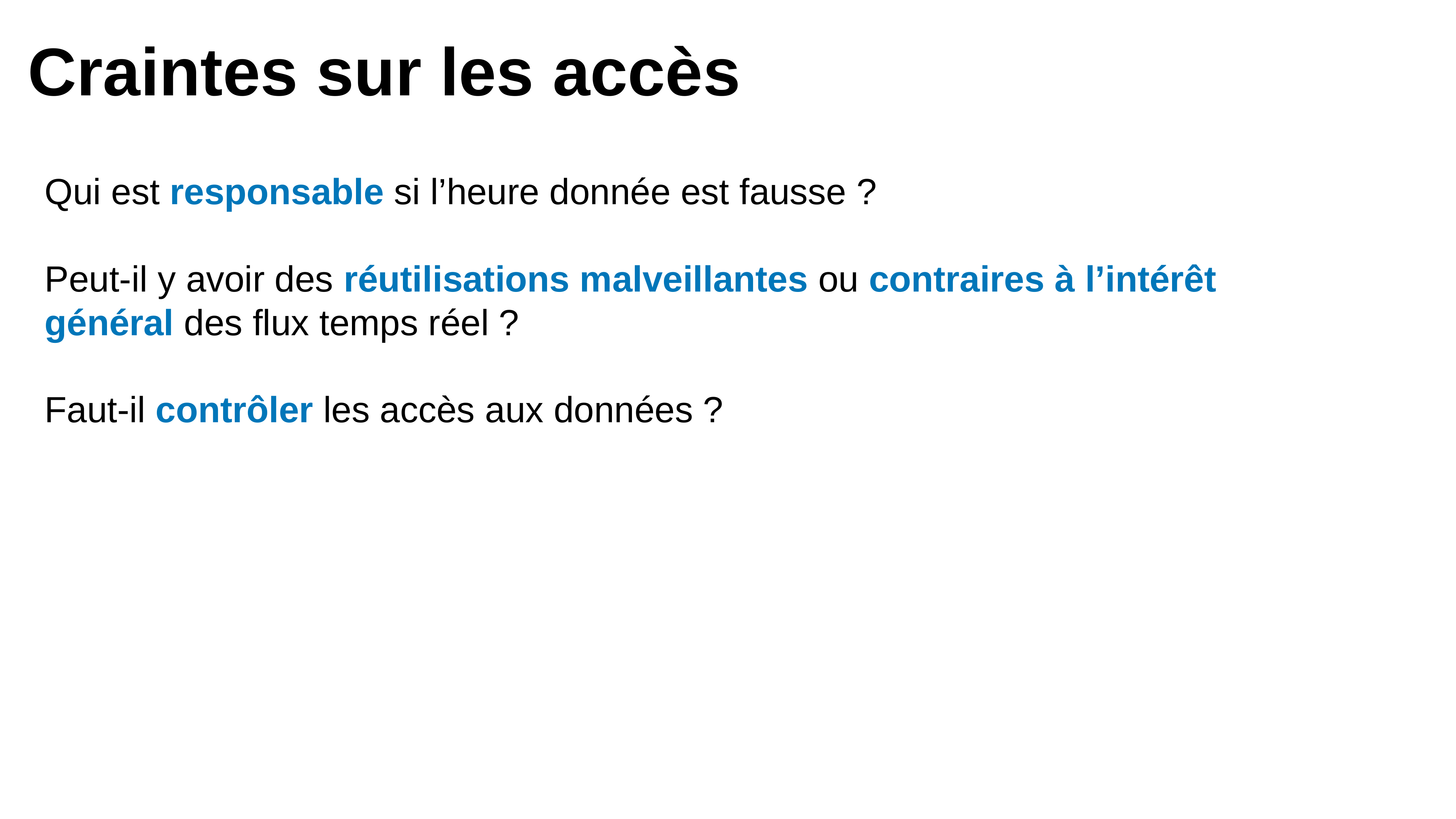

Craintes sur les accès
Qui est responsable si l’heure donnée est fausse ?

Peut-il y avoir des réutilisations malveillantes ou contraires à l’intérêt général des flux temps réel ?

Faut-il contrôler les accès aux données ?